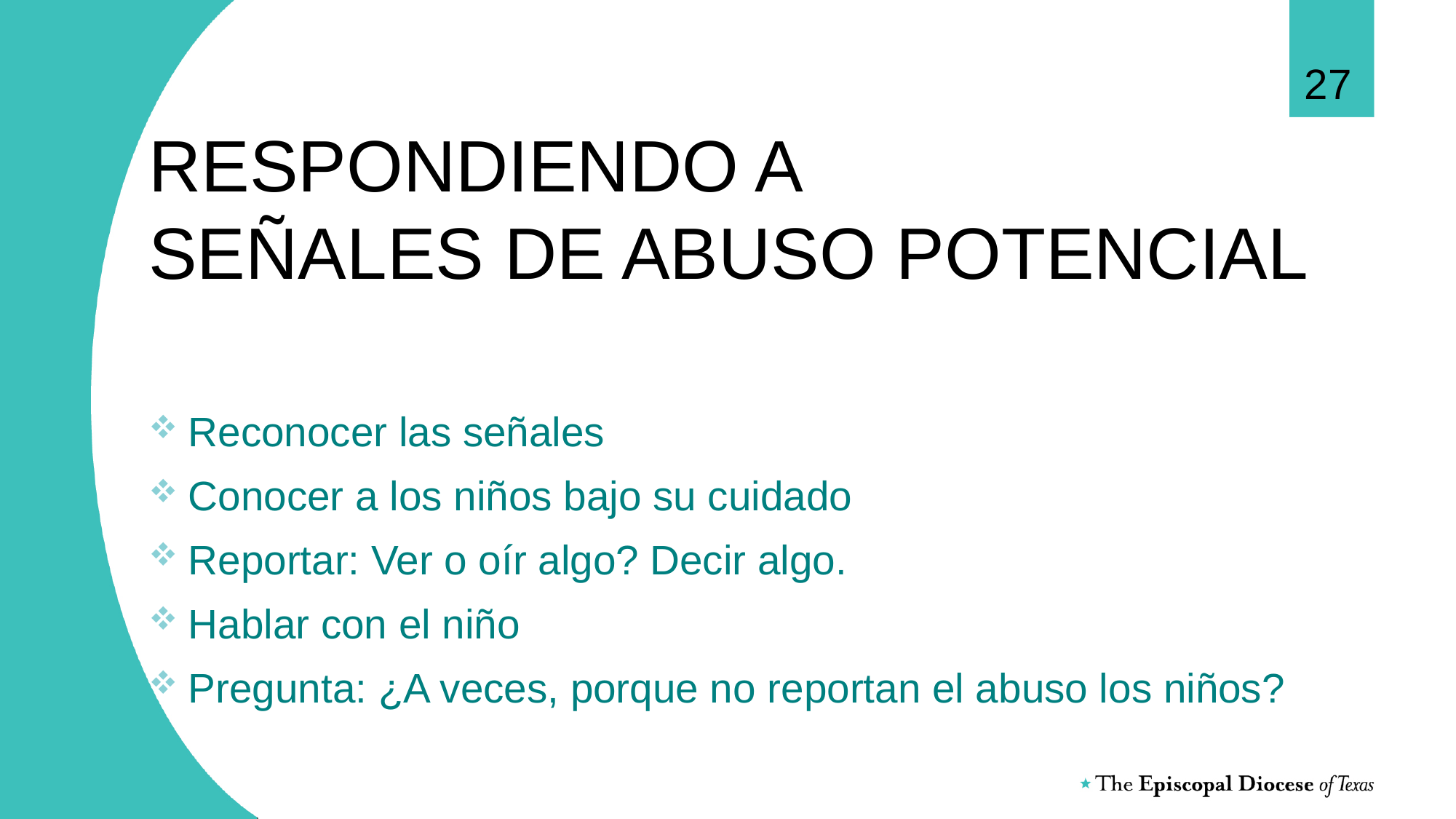

27
# RESPONDIENDO A SEÑALES DE ABUSO POTENCIAL
Reconocer las señales
Conocer a los niños bajo su cuidado
Reportar: Ver o oír algo? Decir algo.
Hablar con el niño
Pregunta: ¿A veces, porque no reportan el abuso los niños?